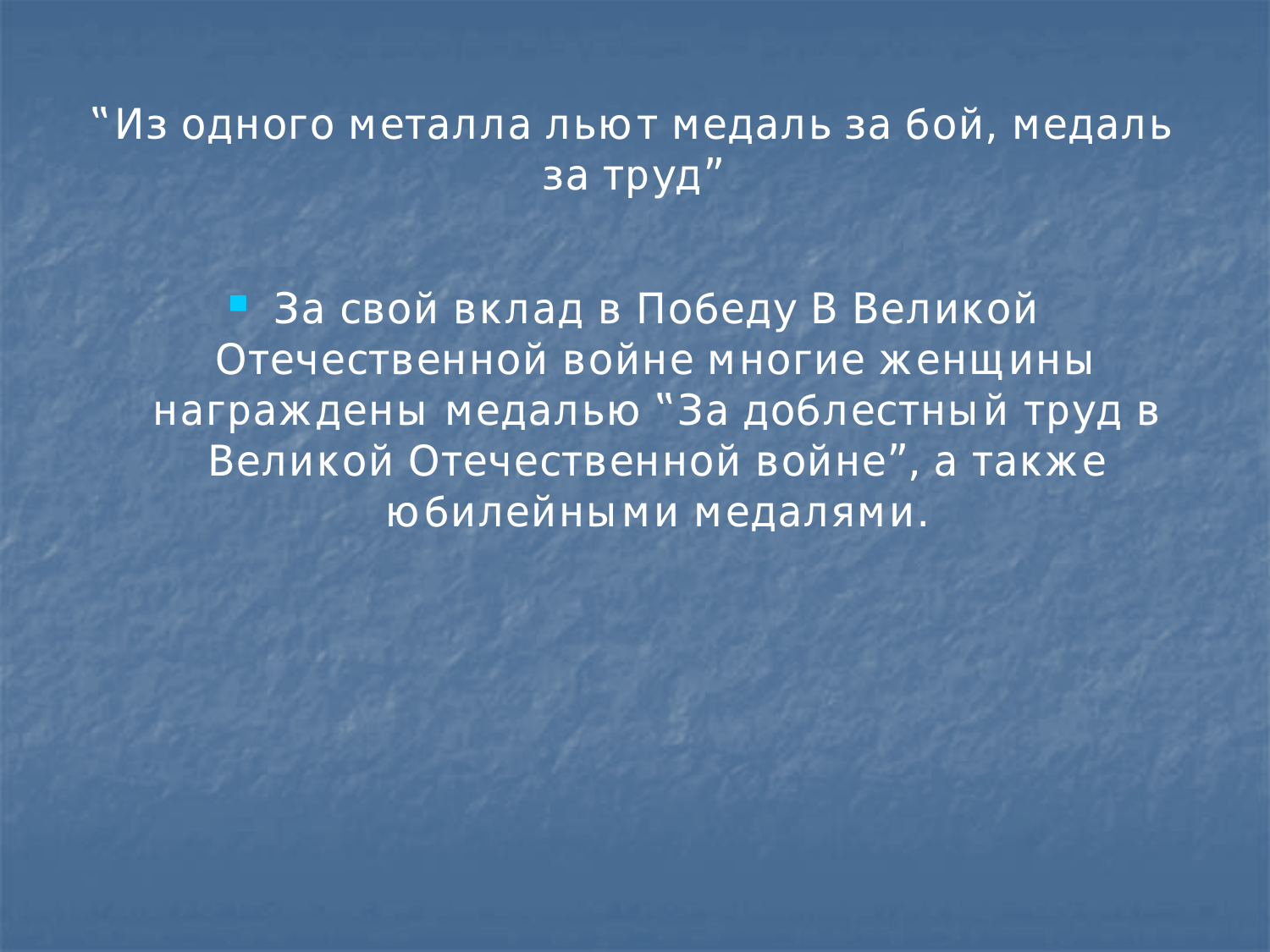

# “Из одного металла льют медаль за бой, медаль за труд”
За свой вклад в Победу В Великой Отечественной войне многие женщины награждены медалью “За доблестный труд в Великой Отечественной войне”, а также юбилейными медалями.